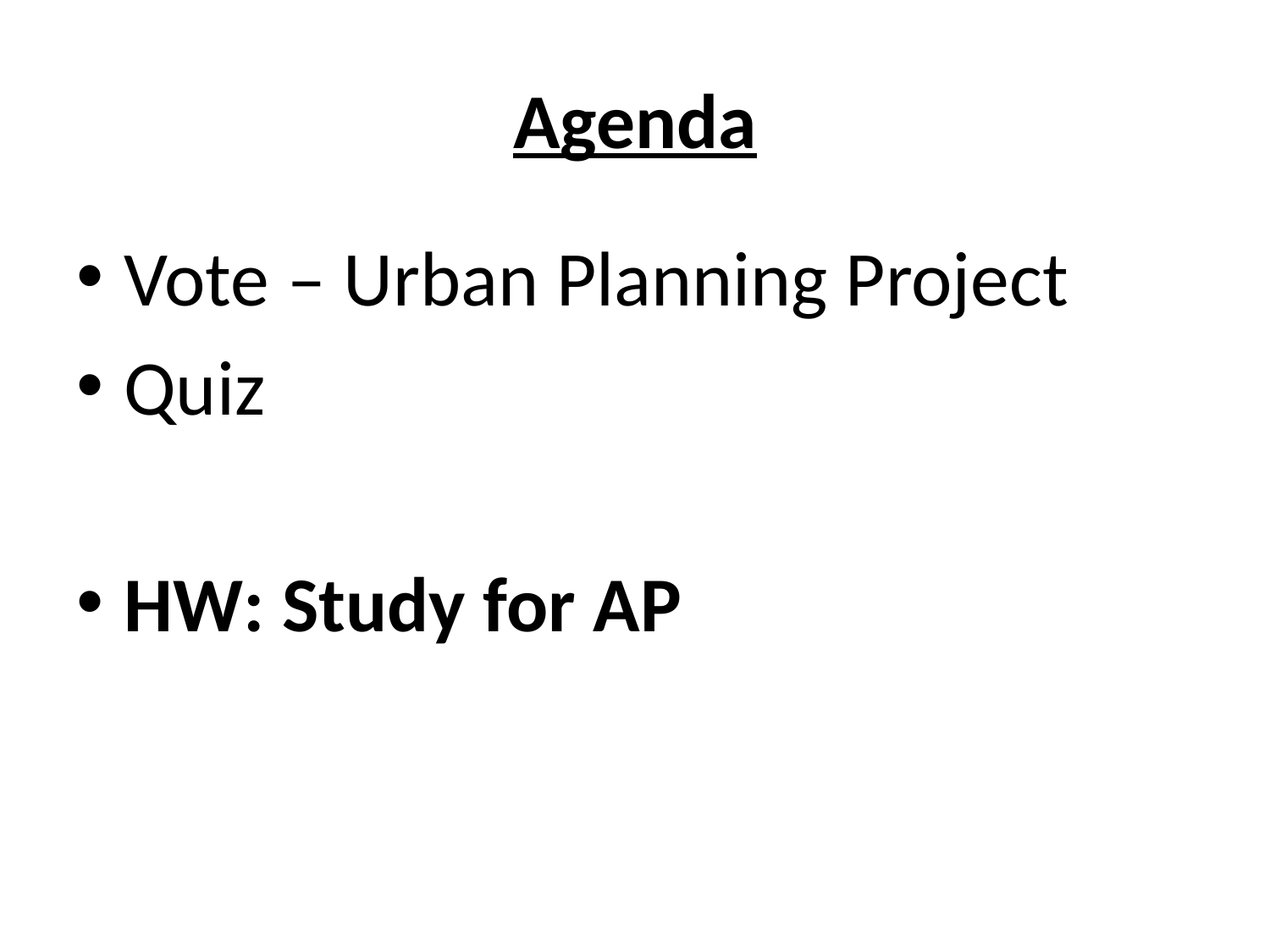

# Agenda
Vote – Urban Planning Project
Quiz

HW: Study for AP